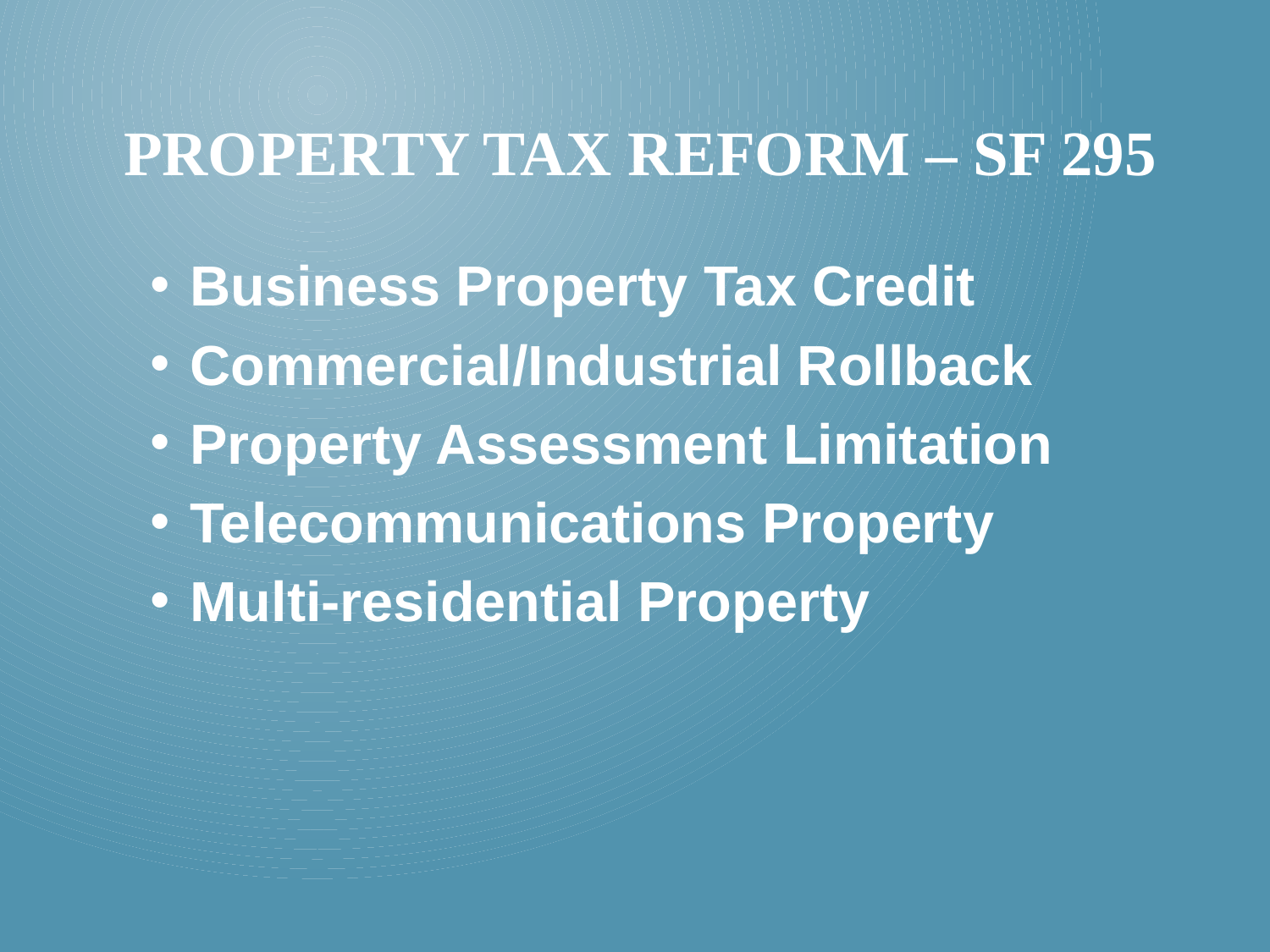

# Property Tax Reform – SF 295
Business Property Tax Credit
Commercial/Industrial Rollback
Property Assessment Limitation
Telecommunications Property
Multi-residential Property